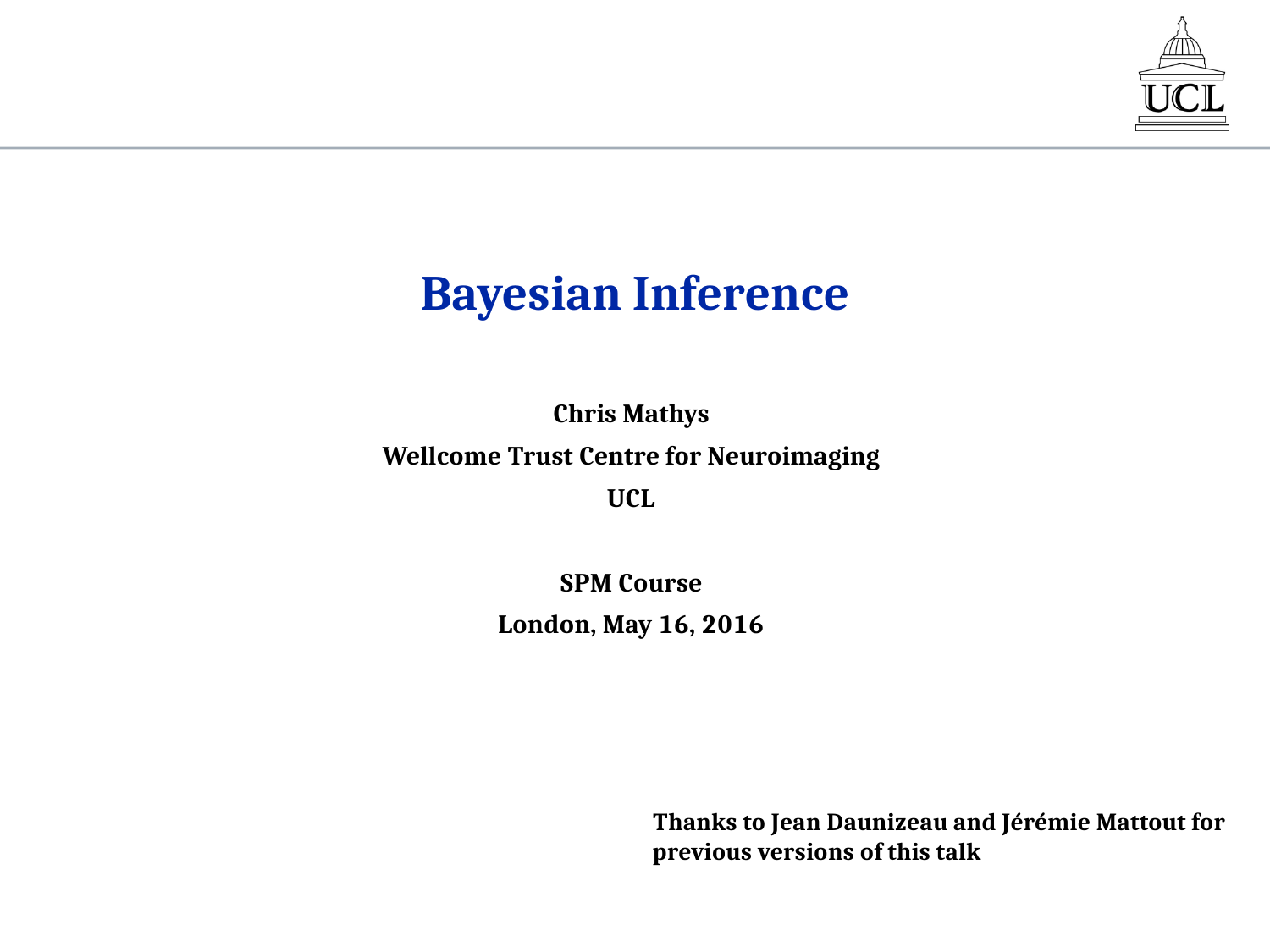

# Bayesian Inference
Chris Mathys
Wellcome Trust Centre for Neuroimaging
UCL

SPM Course
London, May 16, 2016
Thanks to Jean Daunizeau and Jérémie Mattout for previous versions of this talk